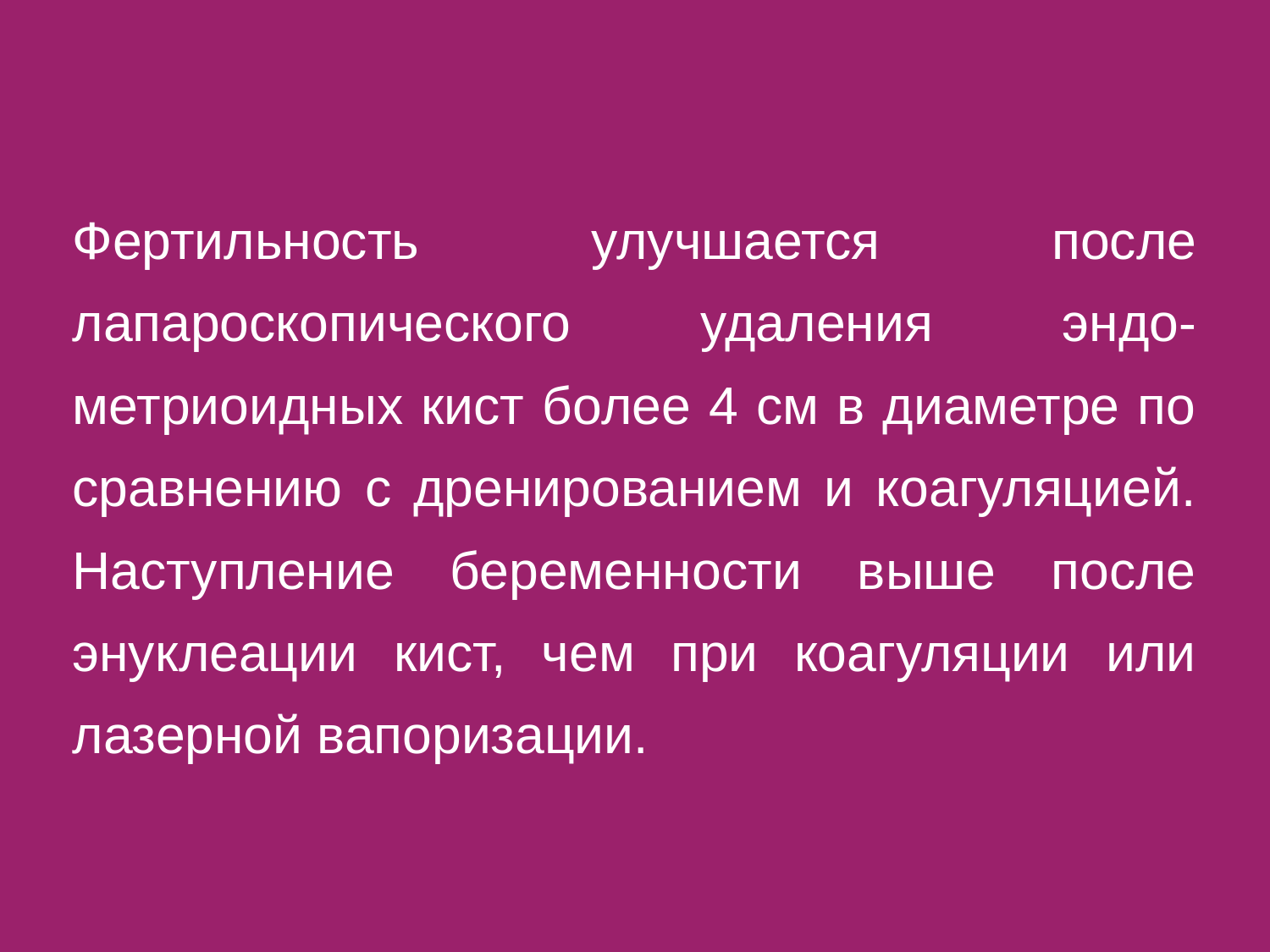

Фертильность улучшается после лапароскопического удаления эндо-метриоидных кист более 4 см в диаметре по сравнению с дренированием и коагуляцией. Наступление беременности выше после энуклеации кист, чем при коагуляции или лазерной вапоризации.